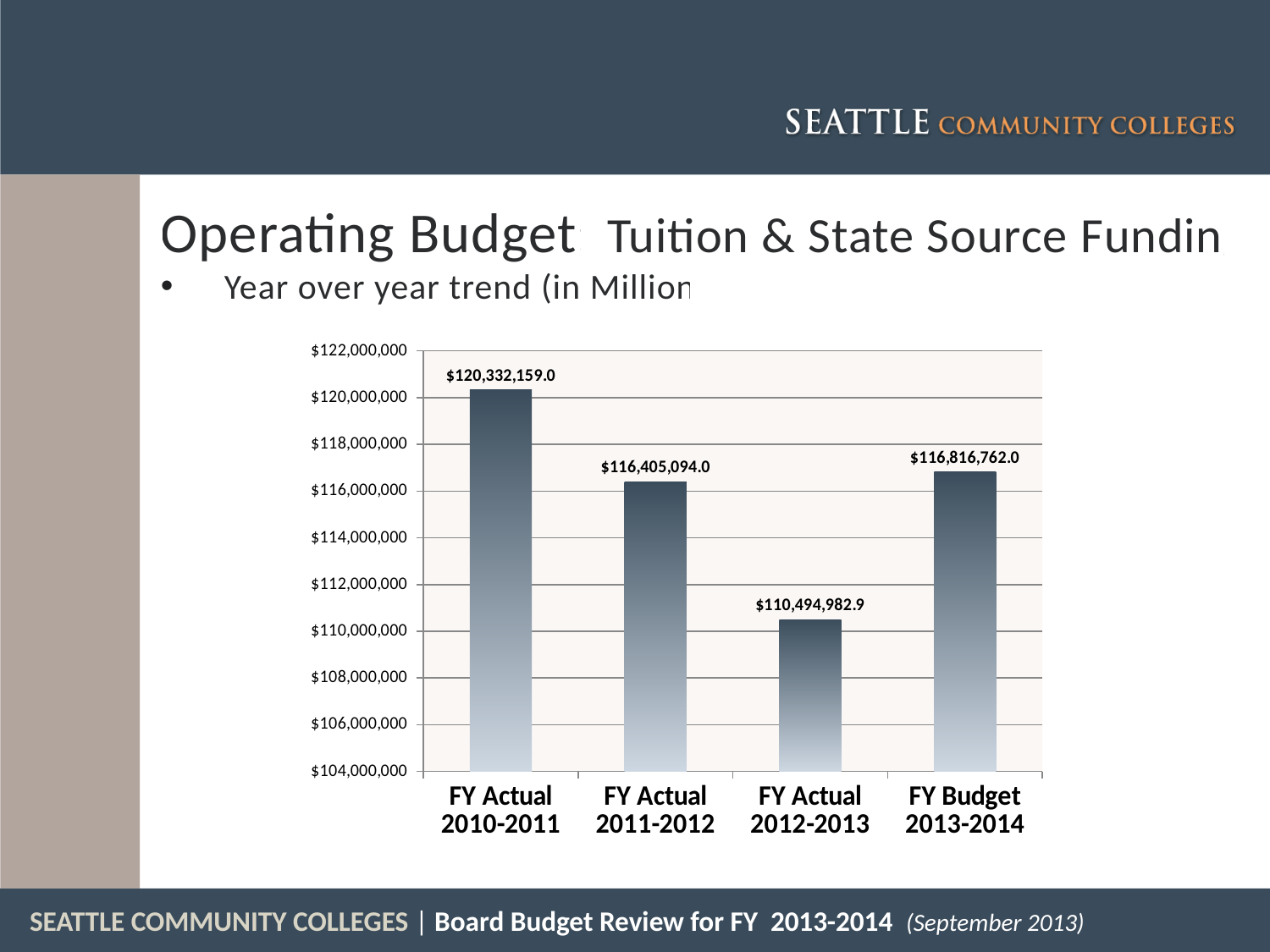

Operating Budget: Tuition & State Source Funding
Year over year trend (in Millions)

### Chart

| Category | TOTAL |
|---|---|
| FY Actual 2010-2011 | 120332159.0 |
| FY Actual 2011-2012 | 116405094.0 |
| FY Actual 2012-2013 | 110494982.91999999 |
| FY Budget 2013-2014 | 116816762.0 |